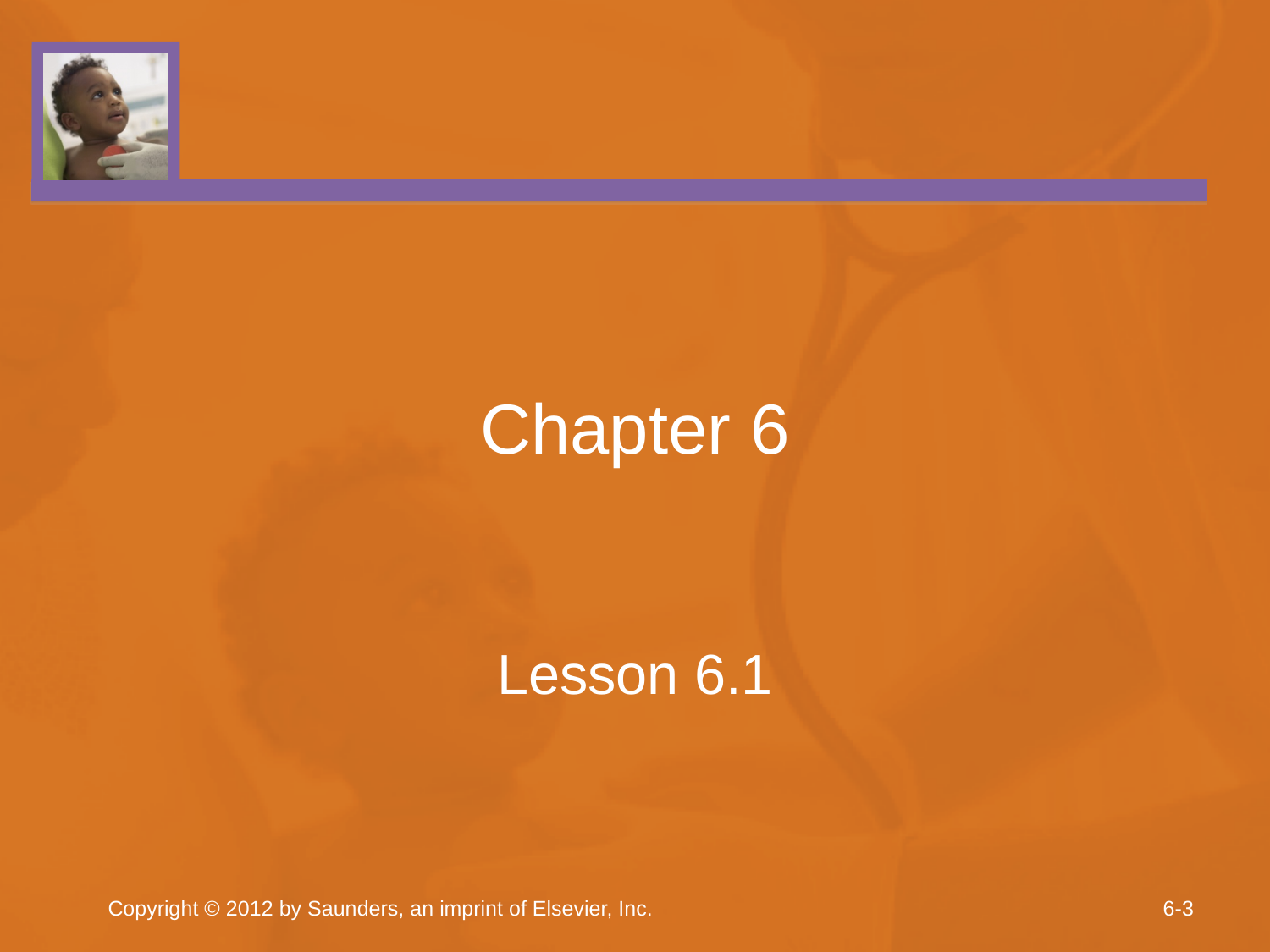

# Chapter 6 Lesson 6.1
Copyright © 2012 by Saunders, an imprint of Elsevier, Inc.
6-3